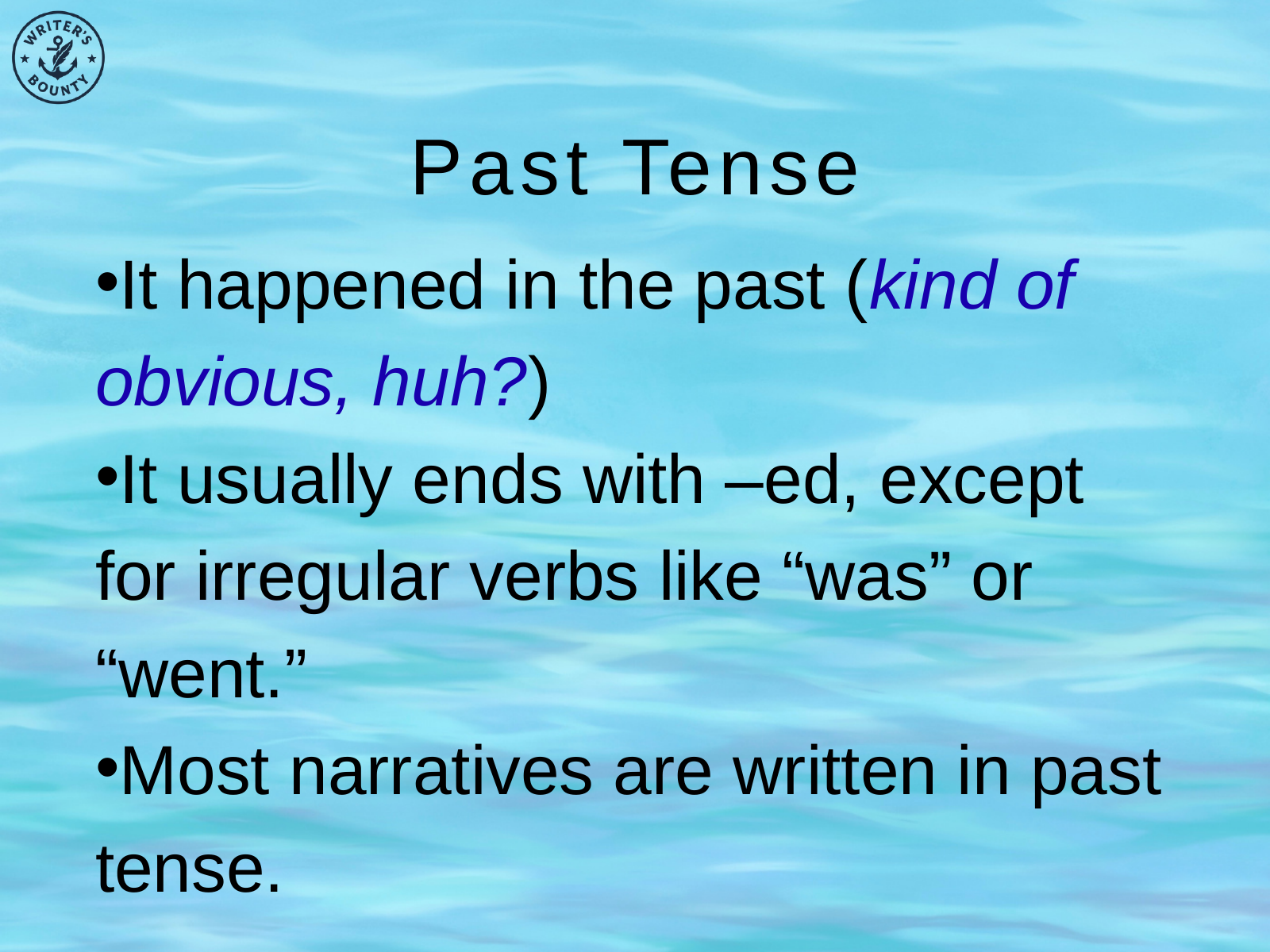

Past Tense
It happened in the past (kind of obvious, huh?)
It usually ends with –ed, except for irregular verbs like “was” or “went.”
Most narratives are written in past tense.